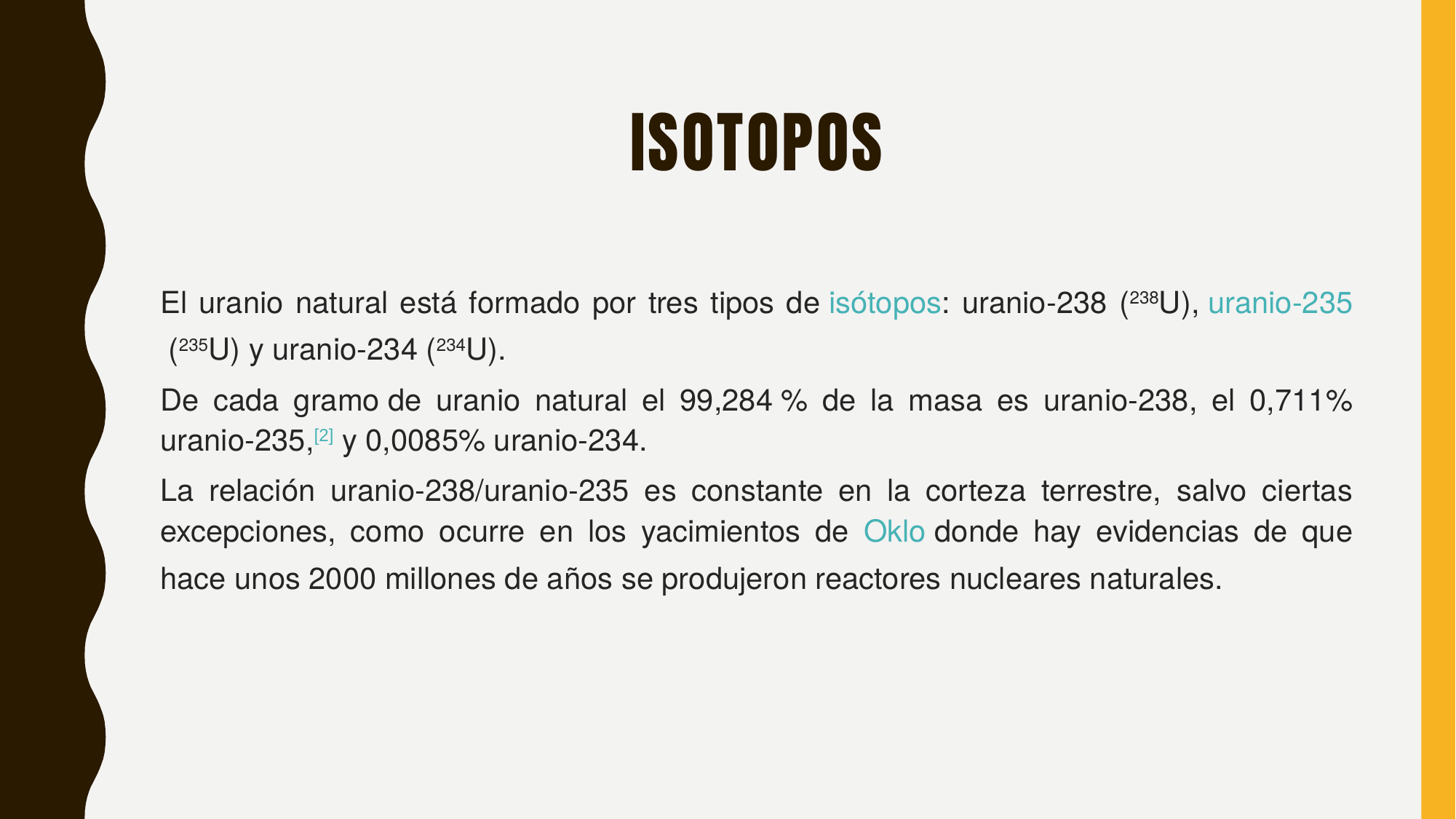

# Isotopos
El uranio natural está formado por tres tipos de isótopos: uranio-238 (238U), uranio-235 (235U) y uranio-234 (234U).
De cada gramo de uranio natural el 99,284 % de la masa es uranio-238, el 0,711% uranio-235,[2] y 0,0085% uranio-234.
La relación uranio-238/uranio-235 es constante en la corteza terrestre, salvo ciertas excepciones, como ocurre en los yacimientos de Oklo donde hay evidencias de que hace unos 2000 millones de años se produjeron reactores nucleares naturales.